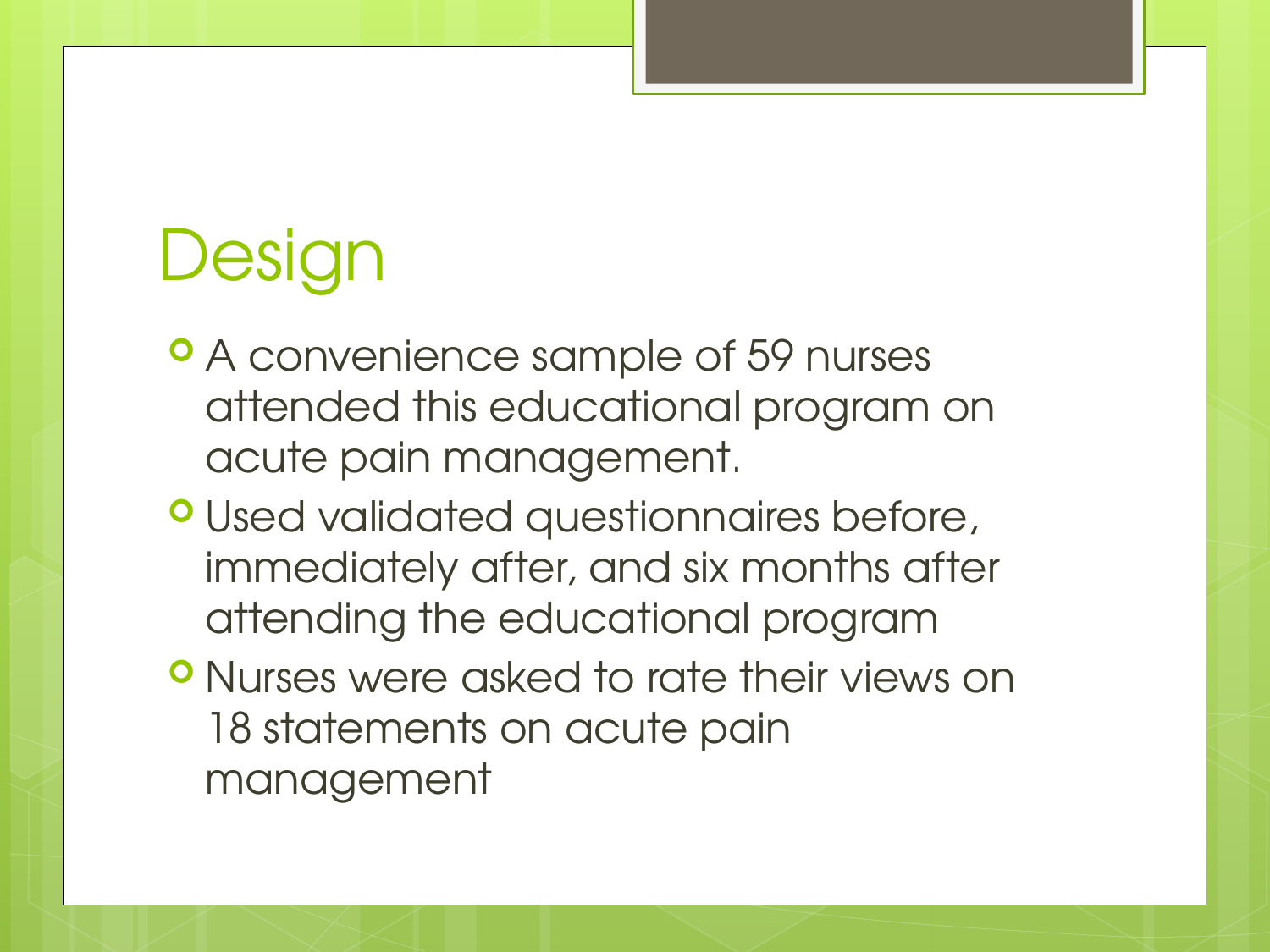

# Design
A convenience sample of 59 nurses attended this educational program on acute pain management.
Used validated questionnaires before, immediately after, and six months after attending the educational program
Nurses were asked to rate their views on 18 statements on acute pain management